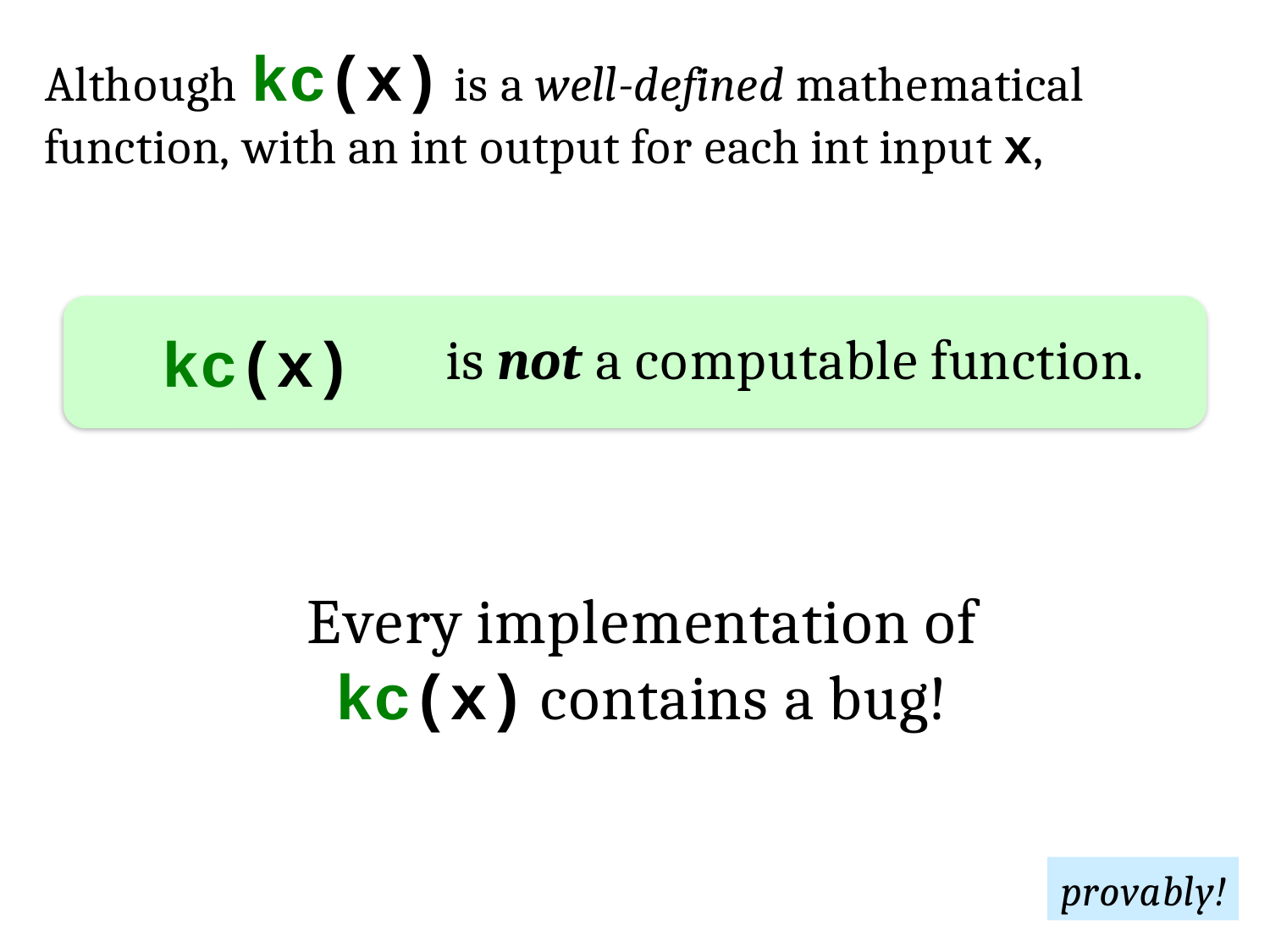

Although kc(x) is a well-defined mathematical function, with an int output for each int input x,

is not a computable function.
kc(x)
Every implementation of  kc(x) contains a bug!
provably!